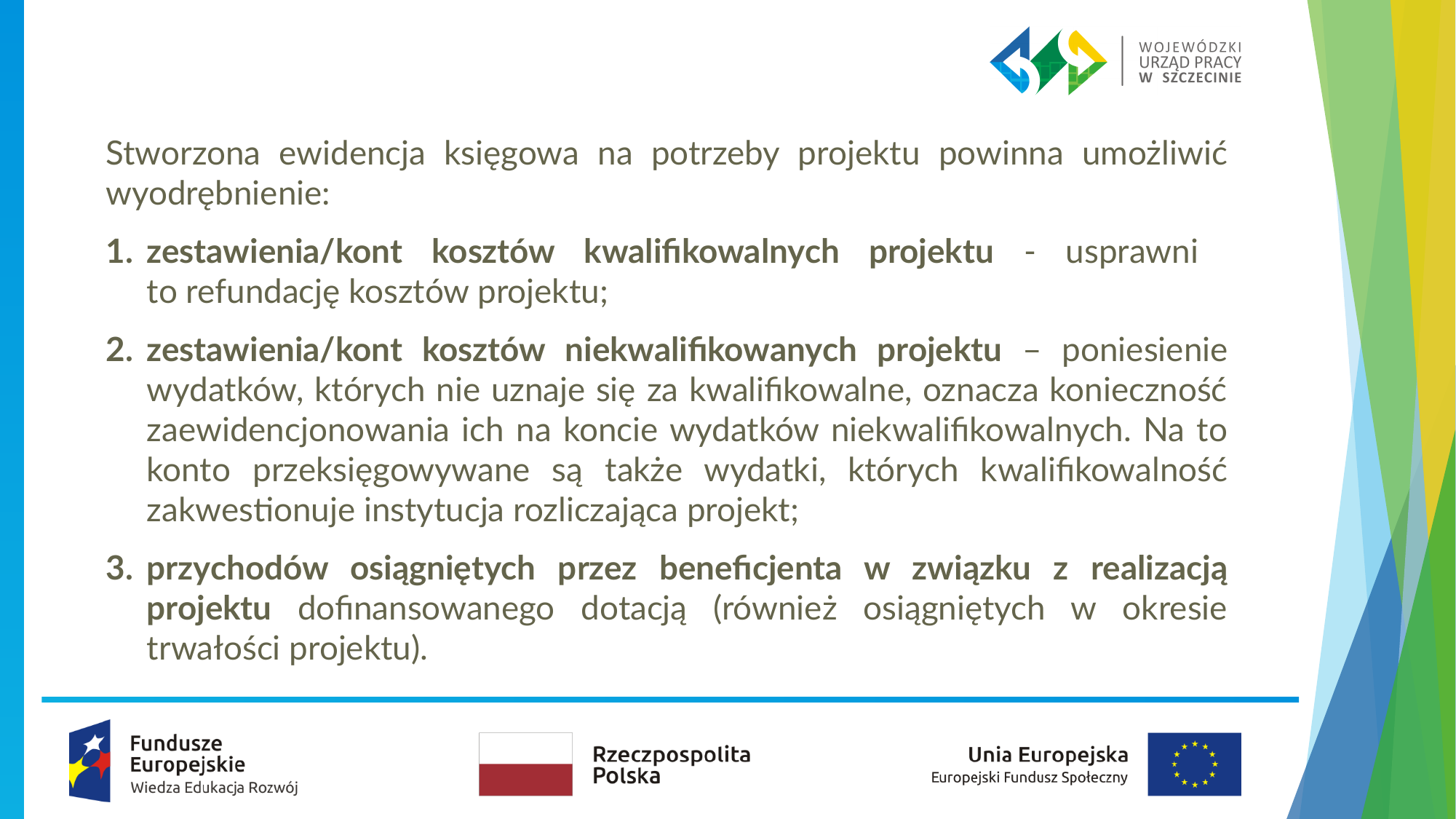

Stworzona ewidencja księgowa na potrzeby projektu powinna umożliwić wyodrębnienie:
zestawienia/kont kosztów kwalifikowalnych projektu - usprawni
to refundację kosztów projektu;
zestawienia/kont kosztów niekwalifikowanych projektu – poniesienie wydatków, których nie uznaje się za kwalifikowalne, oznacza konieczność zaewidencjonowania ich na koncie wydatków niekwalifikowalnych. Na to konto przeksięgowywane są także wydatki, których kwalifikowalność zakwestionuje instytucja rozliczająca projekt;
przychodów osiągniętych przez beneficjenta w związku z realizacją projektu dofinansowanego dotacją (również osiągniętych w okresie trwałości projektu).